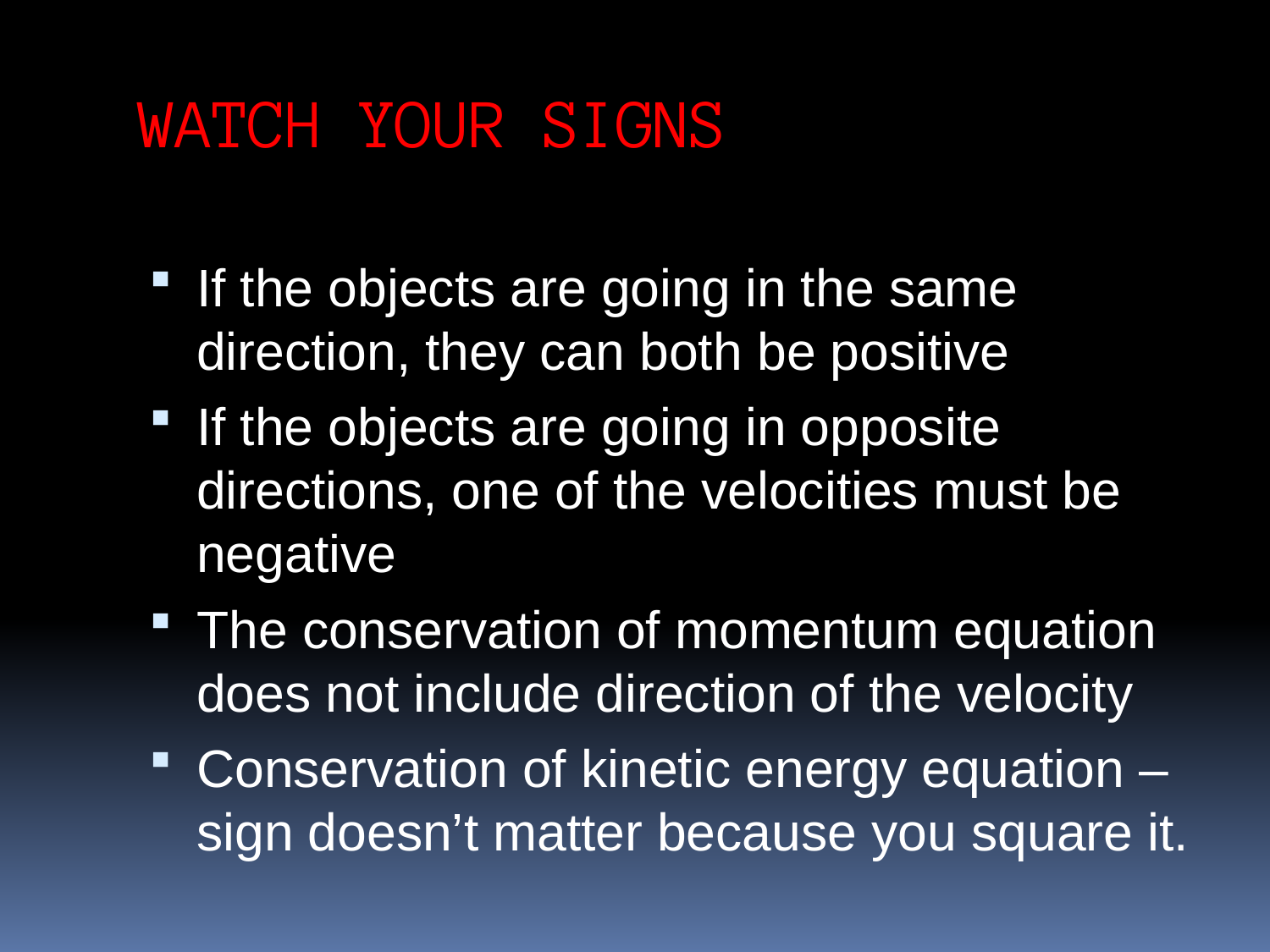

# WATCH YOUR SIGNS
If the objects are going in the same direction, they can both be positive
If the objects are going in opposite directions, one of the velocities must be negative
The conservation of momentum equation does not include direction of the velocity
Conservation of kinetic energy equation – sign doesn’t matter because you square it.